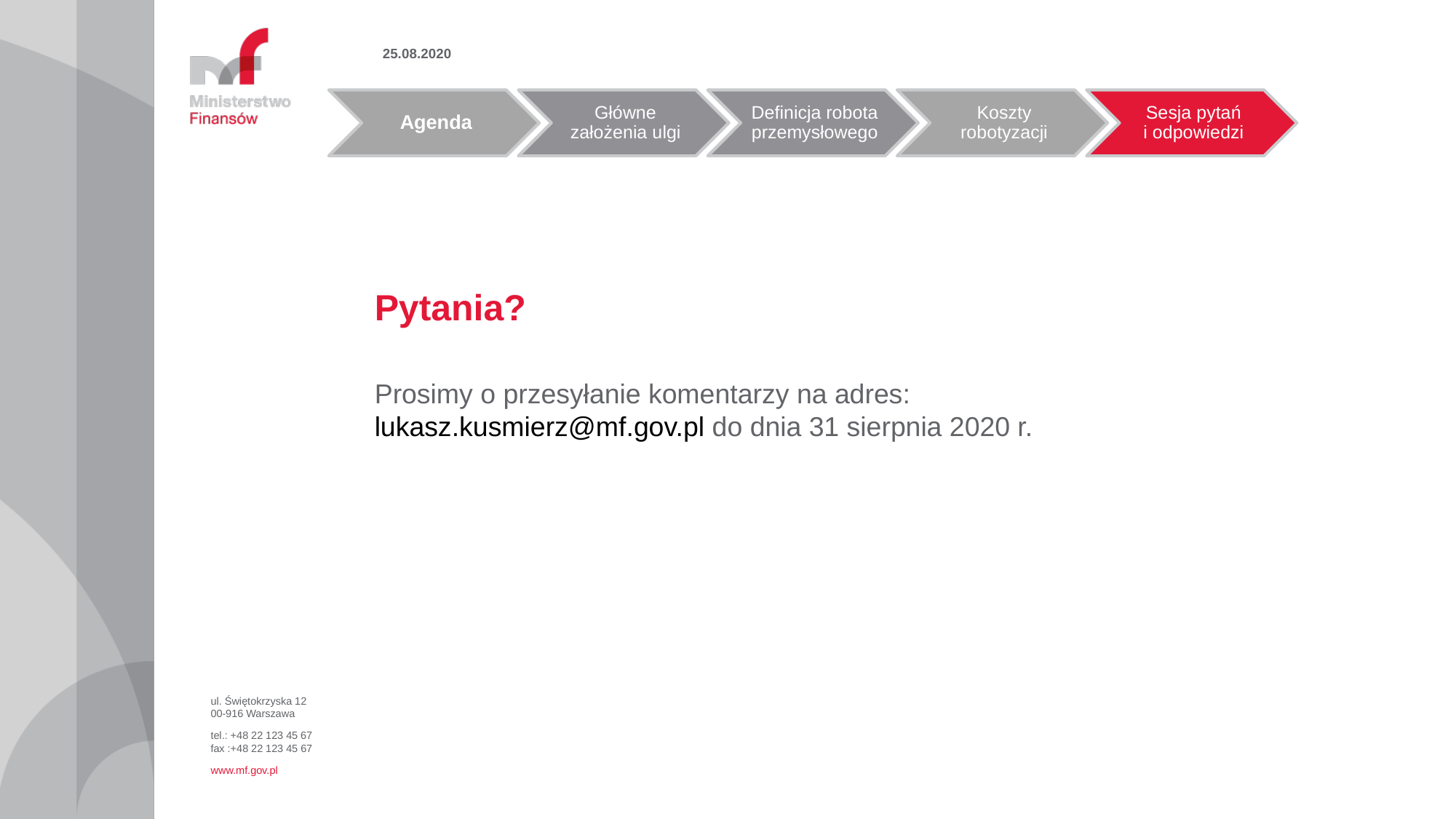

25.08.2020

Agenda
Główne założenia ulgi
Definicja robota przemysłowego
Koszty robotyzacji
Sesja pytań
i odpowiedzi
Pytania?
Prosimy o przesyłanie komentarzy na adres: lukasz.kusmierz@mf.gov.pl do dnia 31 sierpnia 2020 r.
ul. Świętokrzyska 12
00-916 Warszawa

tel.: +48 22 123 45 67
fax :+48 22 123 45 67

www.mf.gov.pl